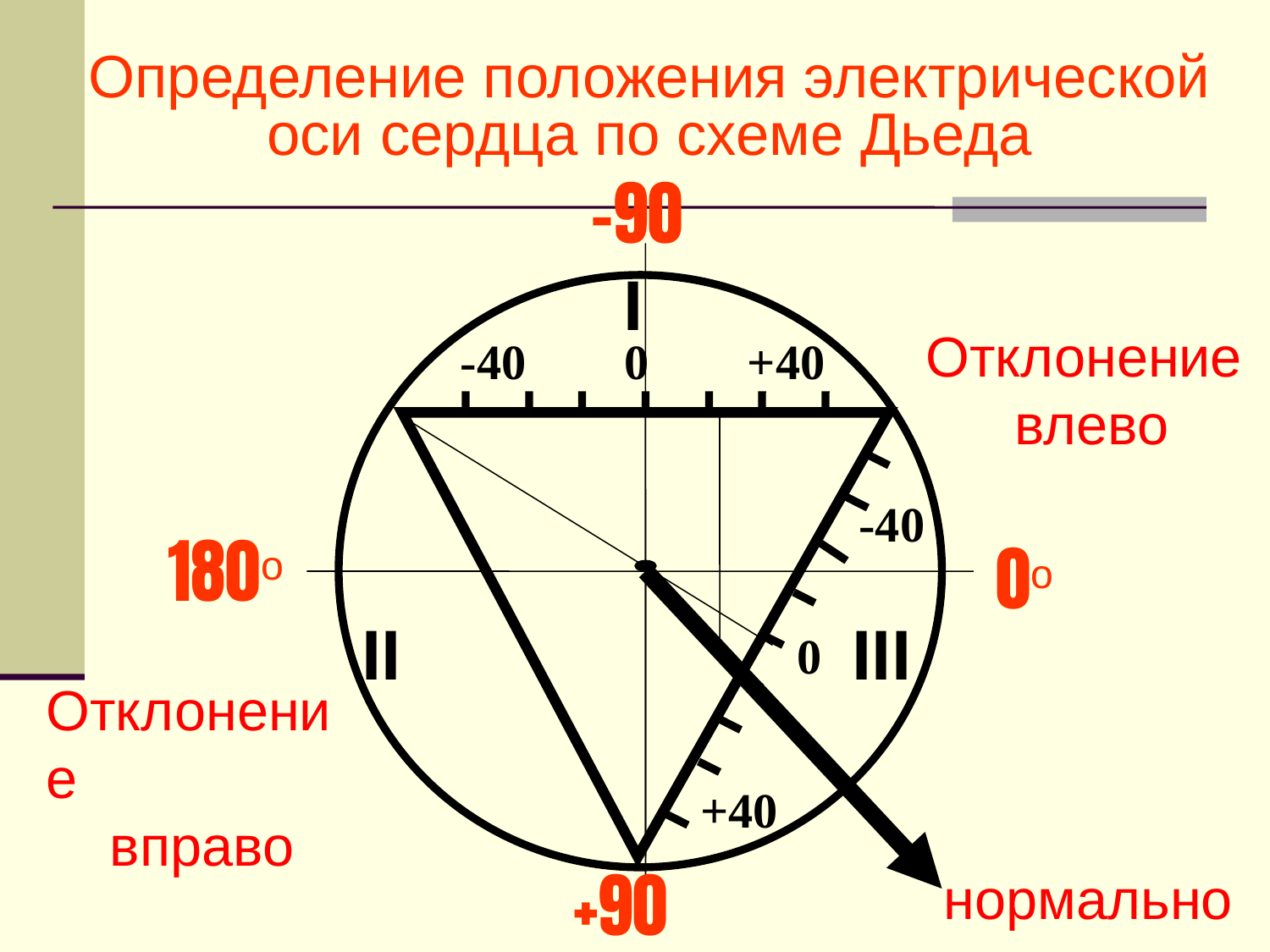

# Определение положения электрической оси сердца по схеме Дьеда
-90

  I

Отклонение
влево
  -40        0        +40

-40

   180о
0о

II                       III
0

Отклонение
вправо

+40

нормальное
+90